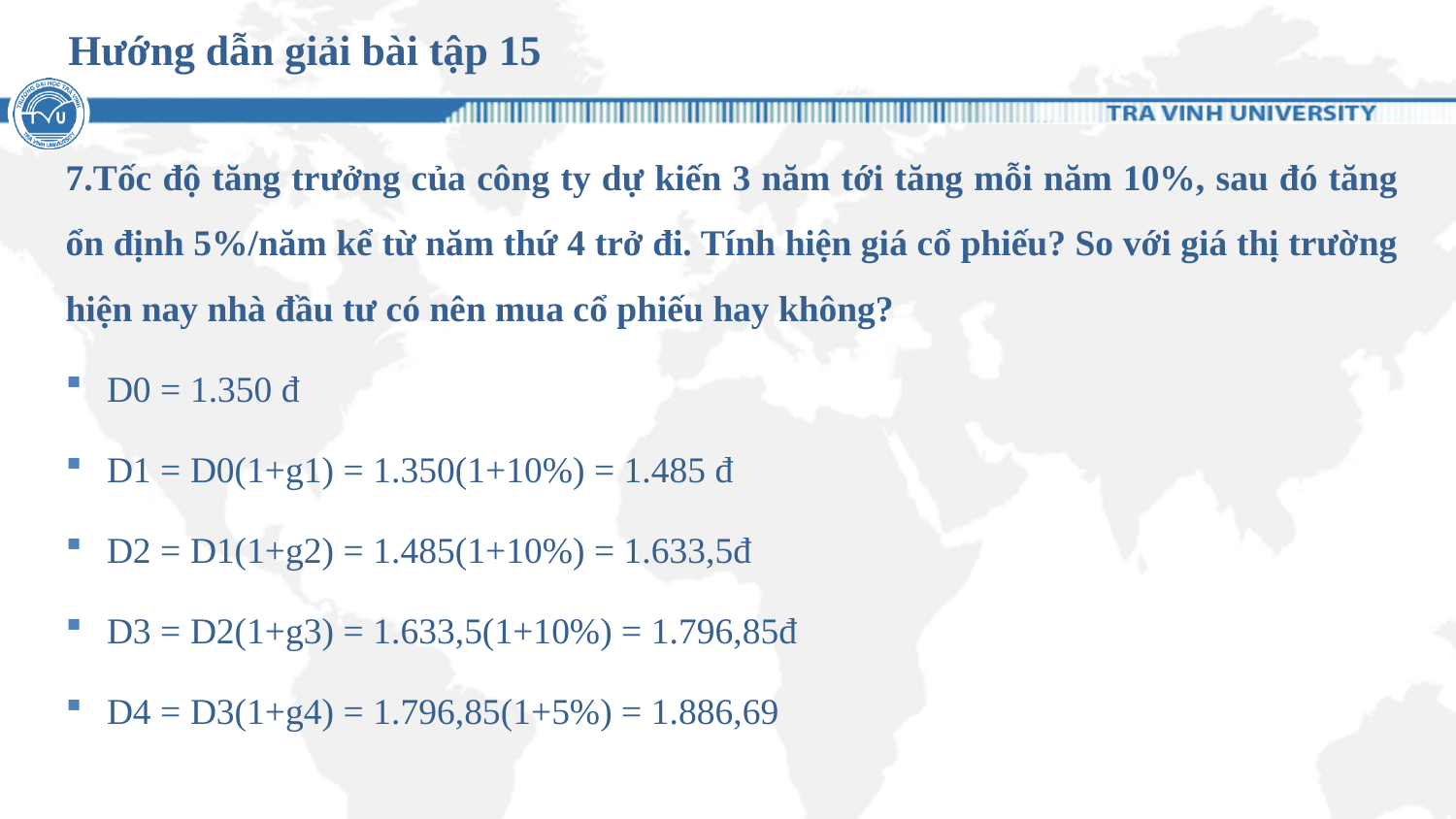

# Hướng dẫn giải bài tập 15
7.Tốc độ tăng trưởng của công ty dự kiến 3 năm tới tăng mỗi năm 10%, sau đó tăng ổn định 5%/năm kể từ năm thứ 4 trở đi. Tính hiện giá cổ phiếu? So với giá thị trường hiện nay nhà đầu tư có nên mua cổ phiếu hay không?
D0 = 1.350 đ
D1 = D0(1+g1) = 1.350(1+10%) = 1.485 đ
D2 = D1(1+g2) = 1.485(1+10%) = 1.633,5đ
D3 = D2(1+g3) = 1.633,5(1+10%) = 1.796,85đ
D4 = D3(1+g4) = 1.796,85(1+5%) = 1.886,69